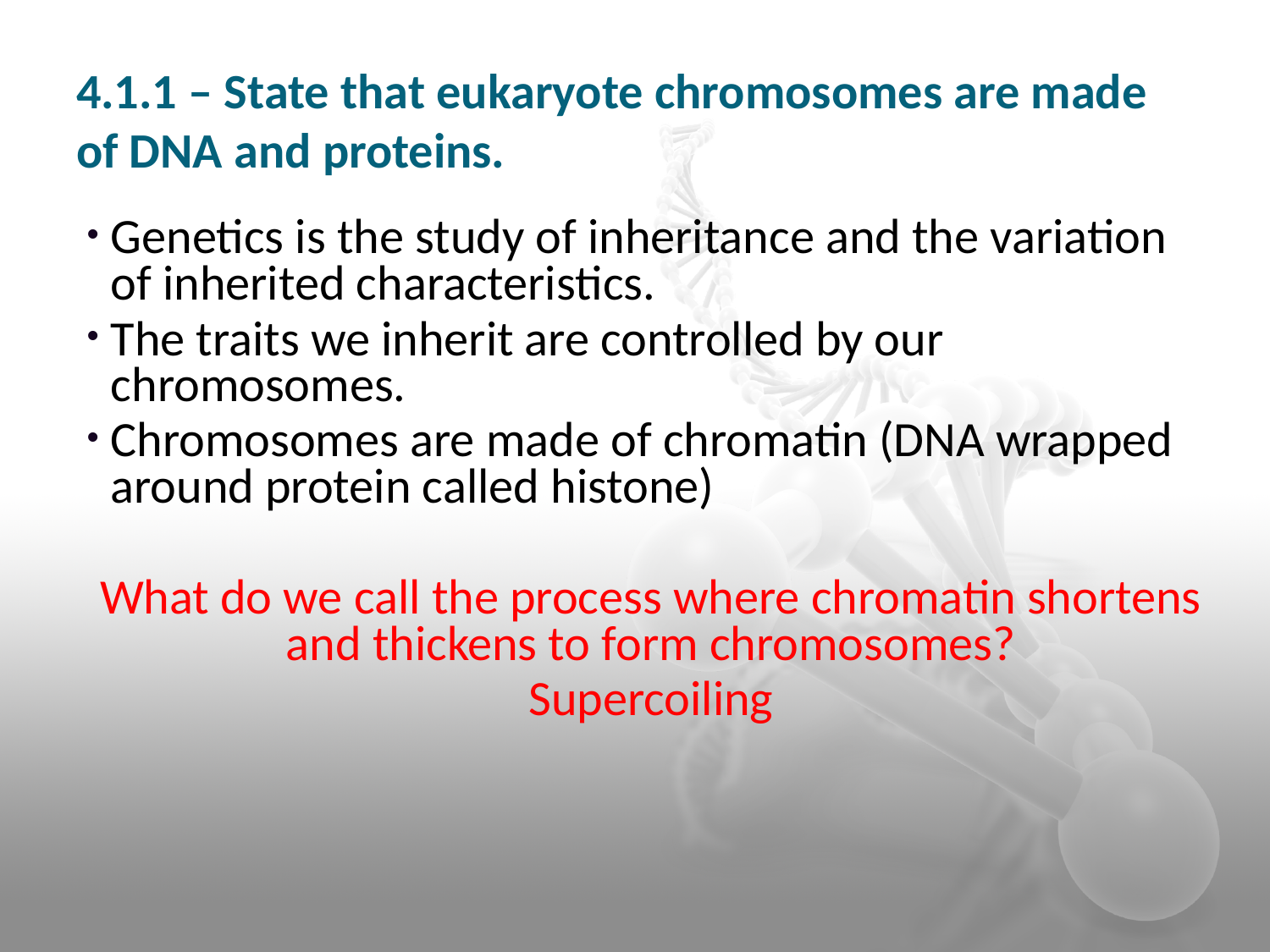

4.1.1 – State that eukaryote chromosomes are made of DNA and proteins.
Genetics is the study of inheritance and the variation of inherited characteristics.
The traits we inherit are controlled by our chromosomes.
Chromosomes are made of chromatin (DNA wrapped around protein called histone)

What do we call the process where chromatin shortens and thickens to form chromosomes?
Supercoiling